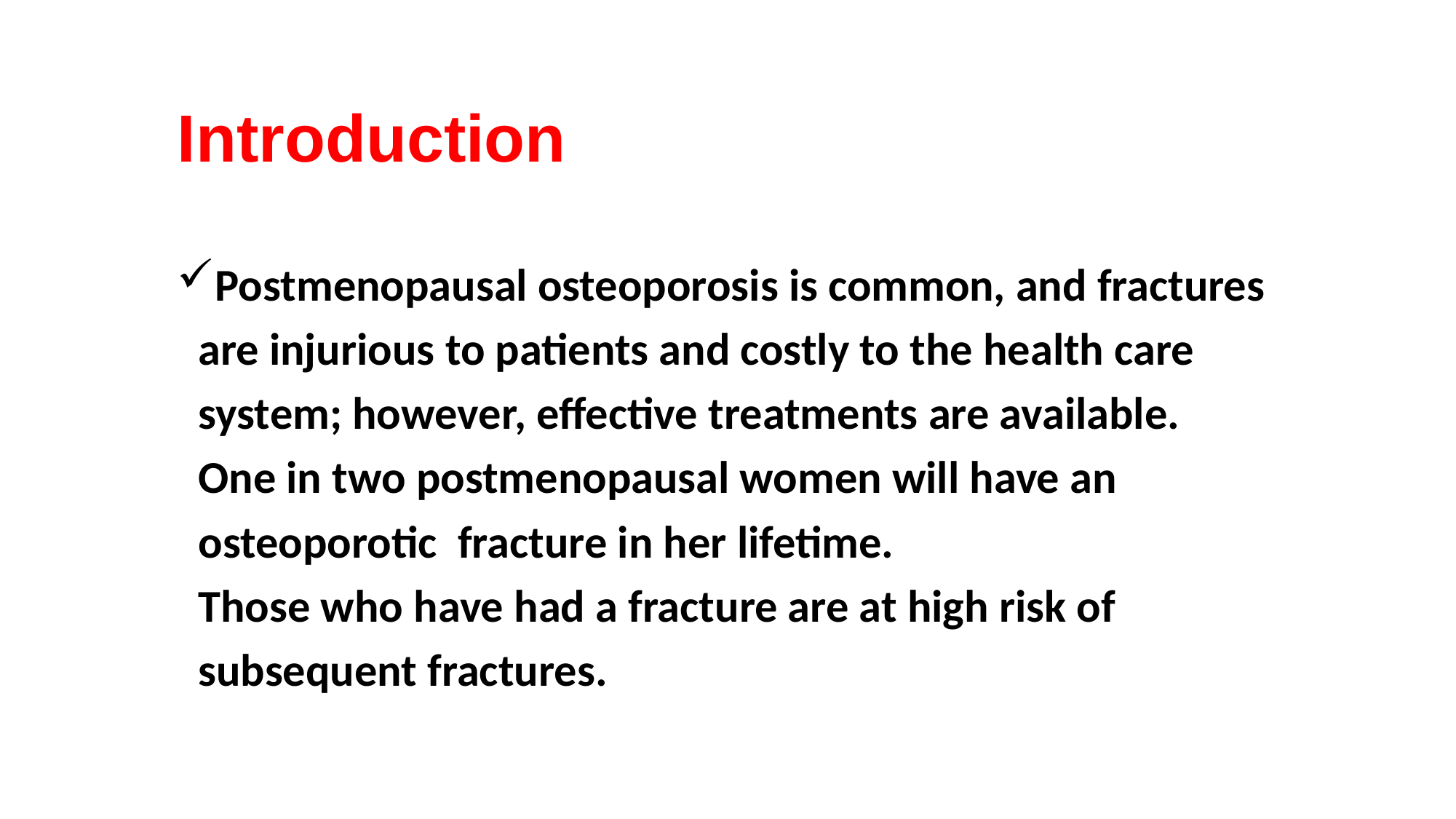

# Introduction
Postmenopausal osteoporosis is common, and fractures
  are injurious to patients and costly to the health care
  system; however, effective treatments are available.
  One in two postmenopausal women will have an
  osteoporotic  fracture in her lifetime.
  Those who have had a fracture are at high risk of
  subsequent fractures.